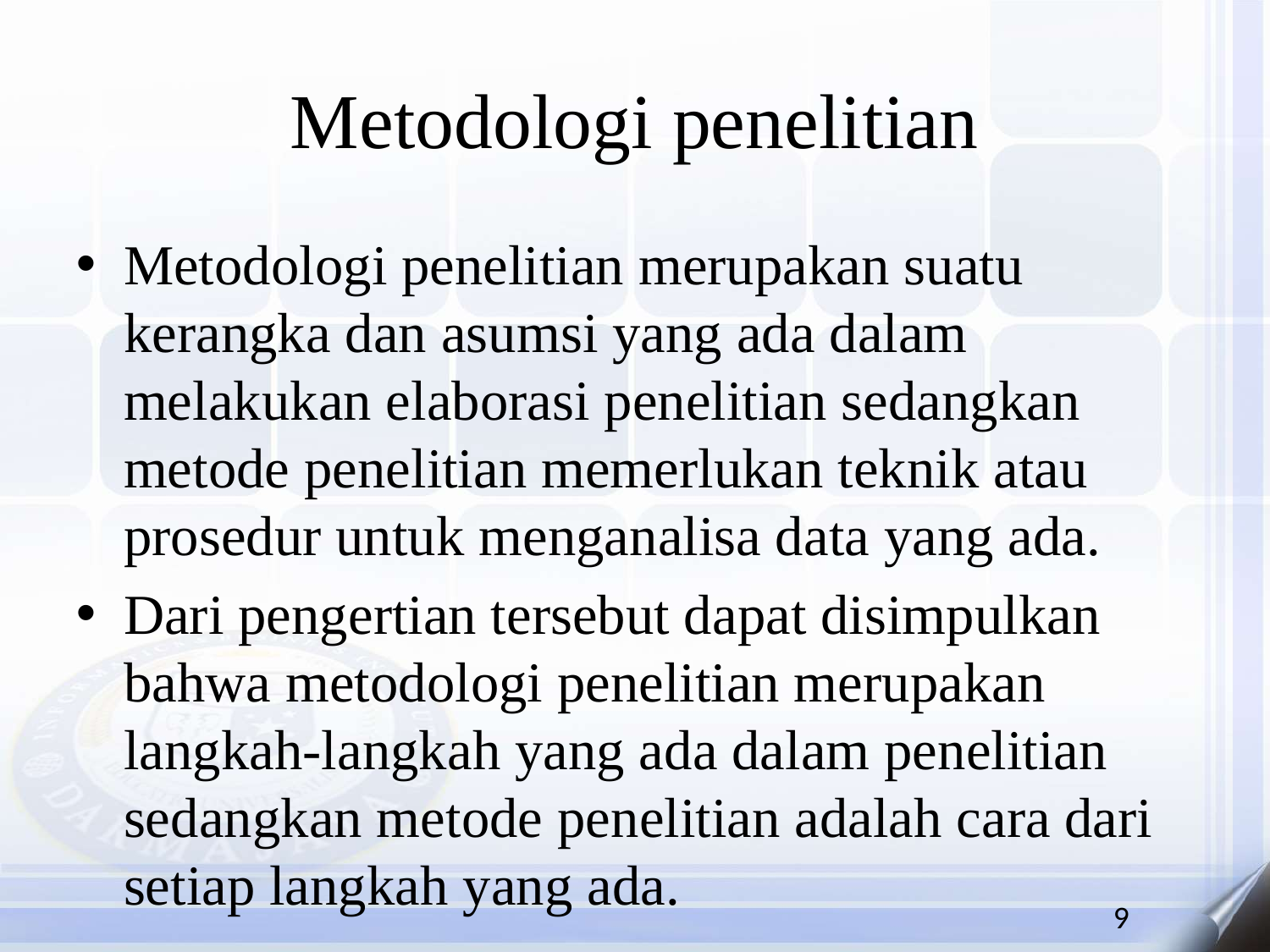

# Metodologi penelitian
Metodologi penelitian merupakan suatu kerangka dan asumsi yang ada dalam melakukan elaborasi penelitian sedangkan metode penelitian memerlukan teknik atau prosedur untuk menganalisa data yang ada.
Dari pengertian tersebut dapat disimpulkan bahwa metodologi penelitian merupakan langkah-langkah yang ada dalam penelitian sedangkan metode penelitian adalah cara dari setiap langkah yang ada.

9